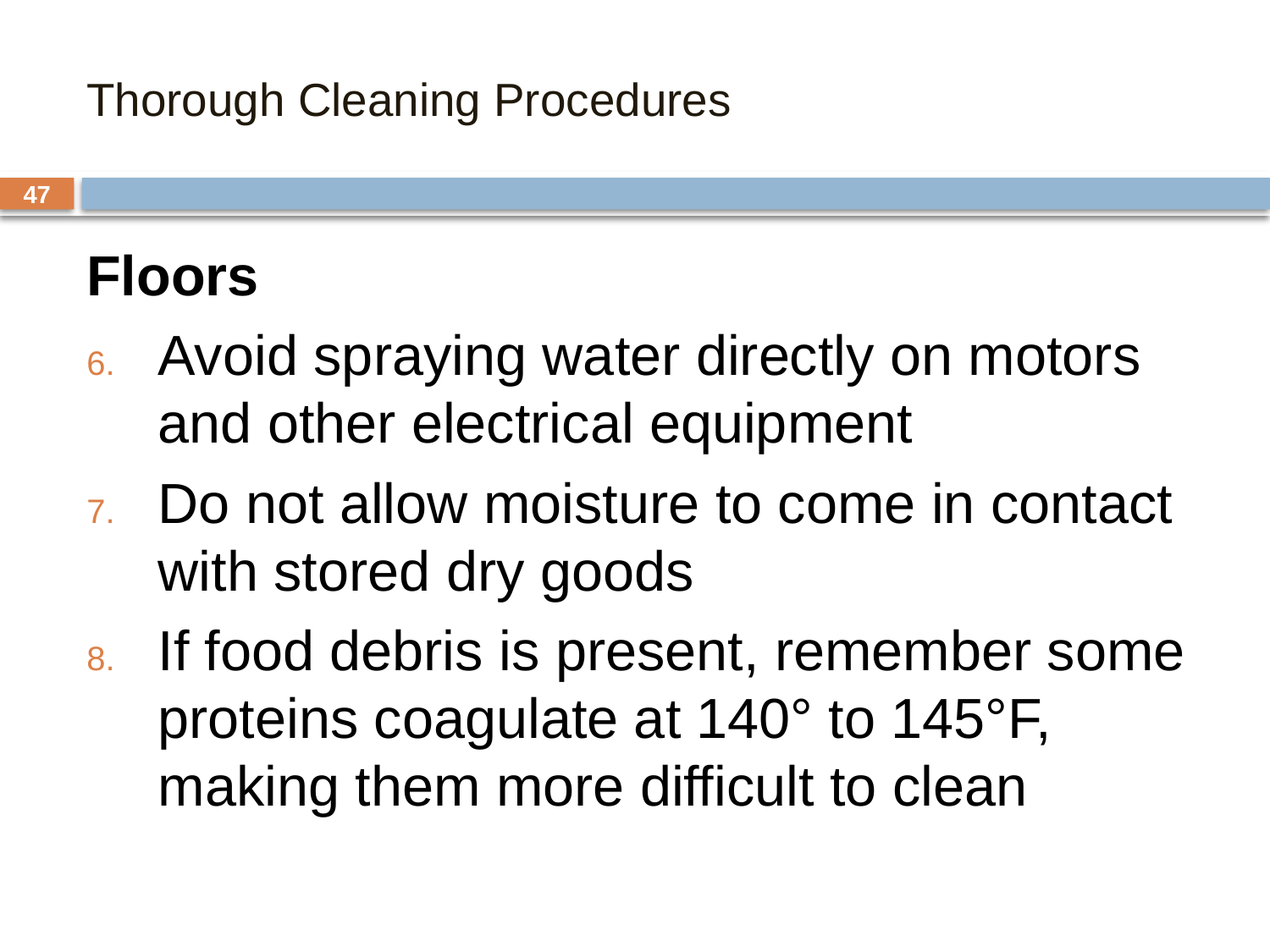

3.
# Thorough Cleaning Procedures
47
Floors
Avoid spraying water directly on motors and other electrical equipment
Do not allow moisture to come in contact with stored dry goods
If food debris is present, remember some proteins coagulate at 140° to 145°F, making them more difficult to clean